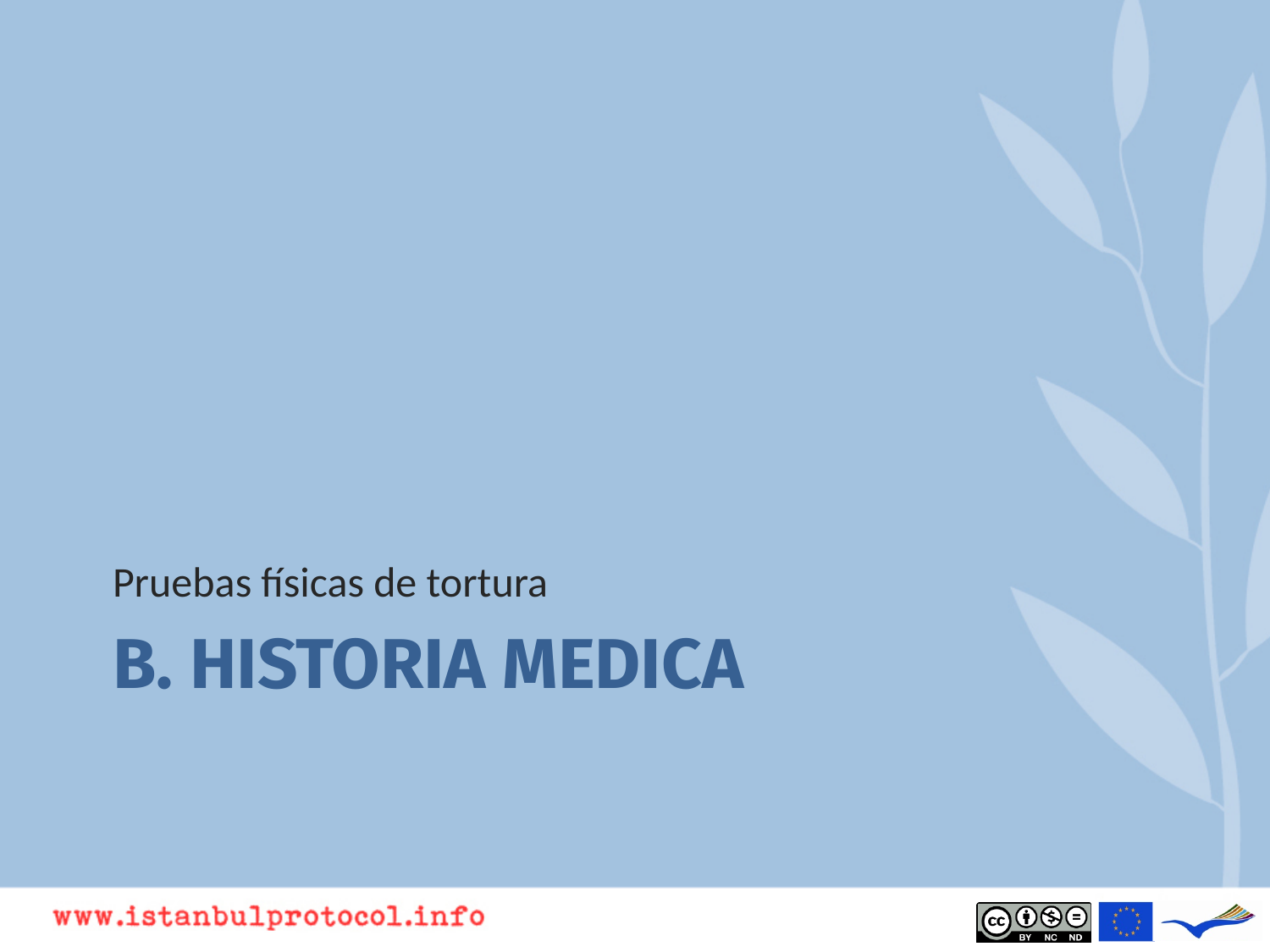

Pruebas físicas de tortura
# B. historia medica